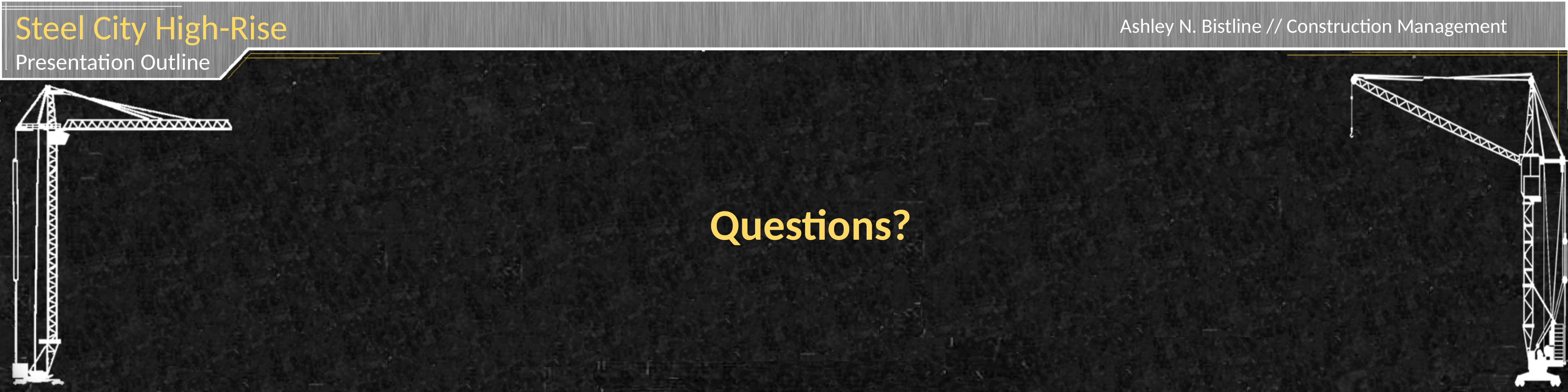

Steel City High-Rise
Presentation Outline

Ashley N. Bistline // Construction Management

Questions?